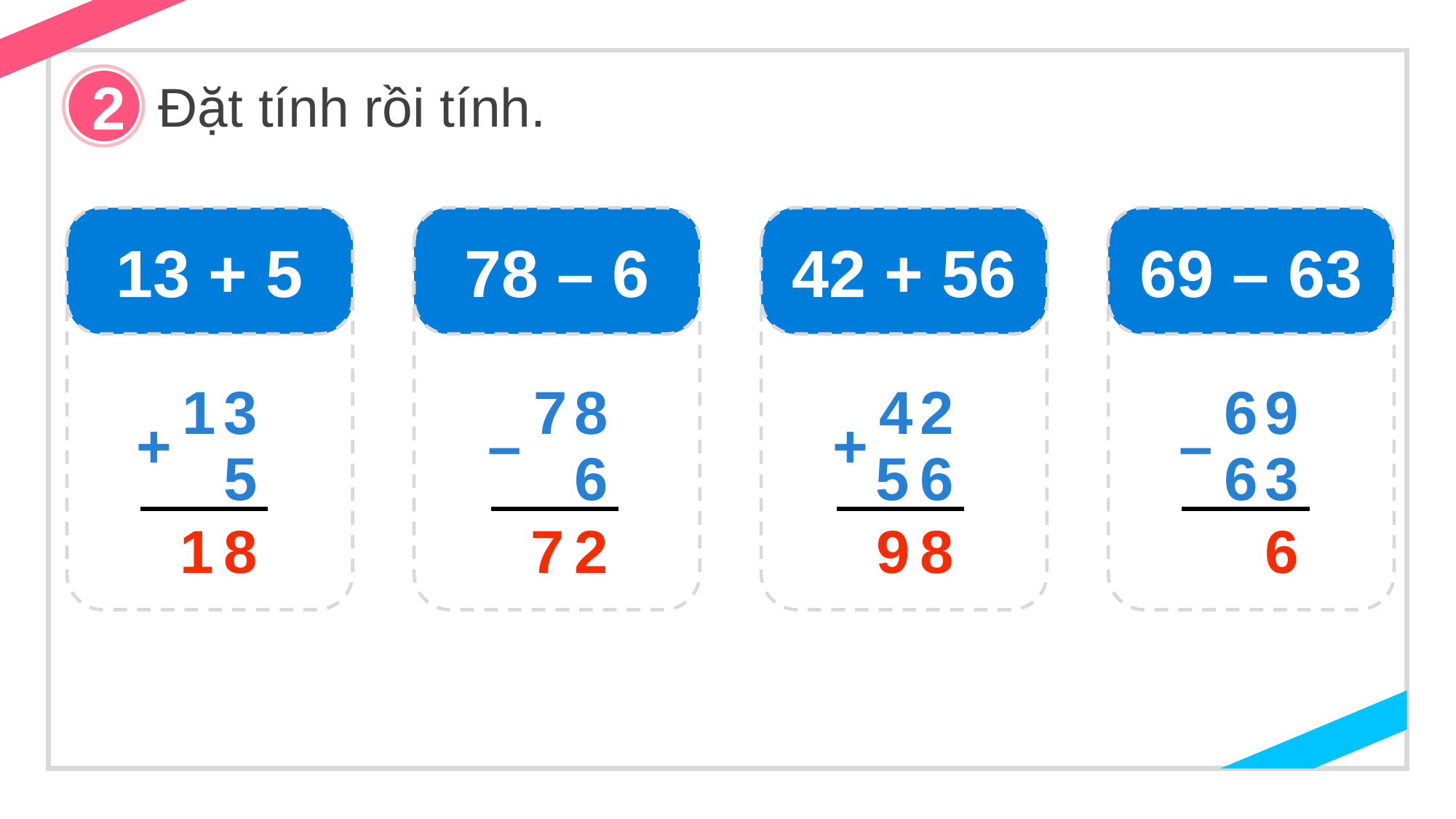

2

Đặt tính rồi tính.
13 + 5

78 – 6

42 + 56
69 – 63

1
3
7
8
4
2
6
9
+
–
+
–
5
6
5
6
6
3
1
8
7
2
9
8
6